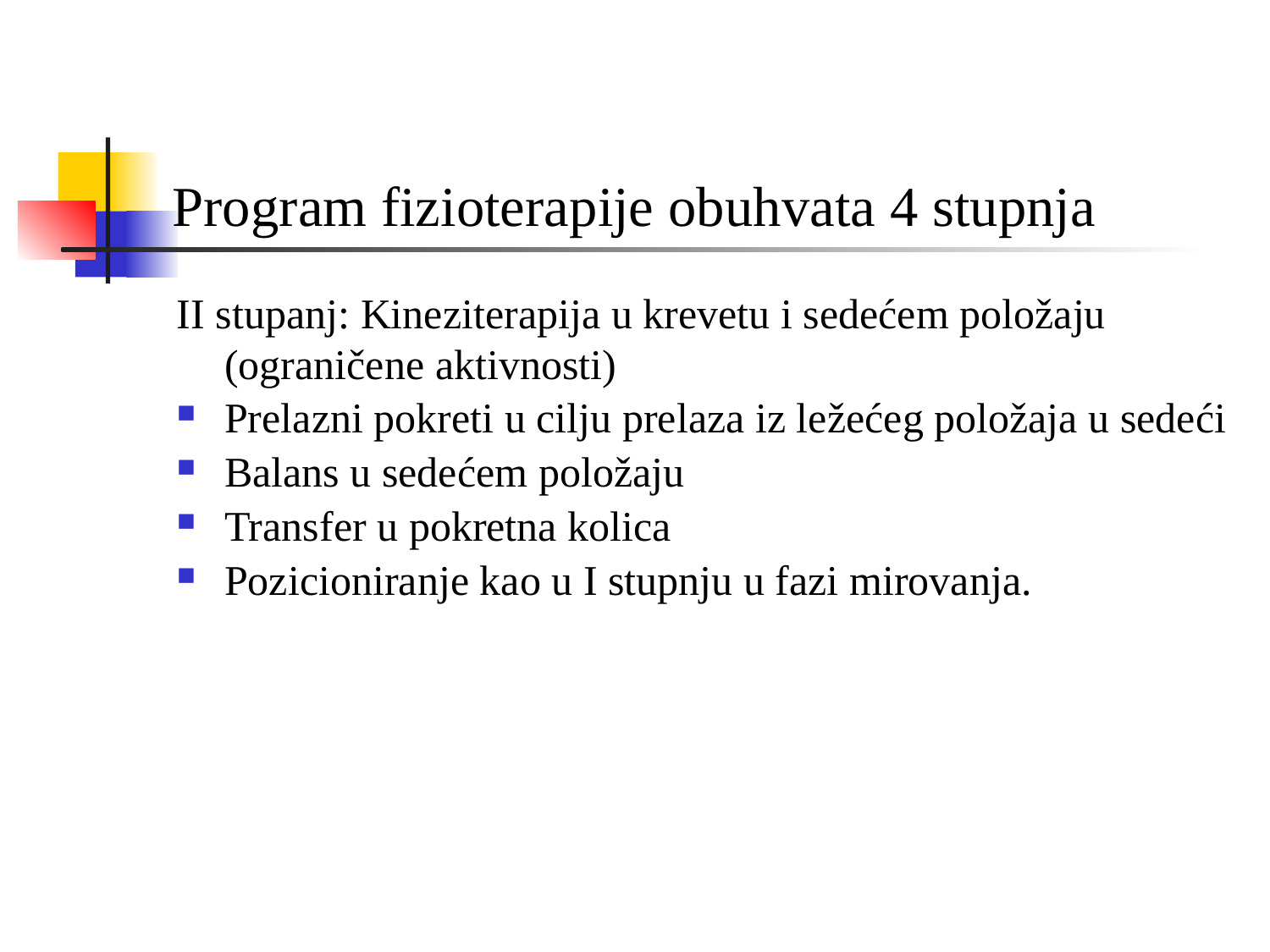

# Program fizioterapije obuhvata 4 stupnja
II stupanj: Kineziterapija u krevetu i sedećem položaju        (ograničene aktivnosti)
Prelazni pokreti u cilju prelaza iz ležećeg položaja u sedeći
Balans u sedećem položaju
Transfer u pokretna kolica
Pozicioniranje kao u I stupnju u fazi mirovanja.